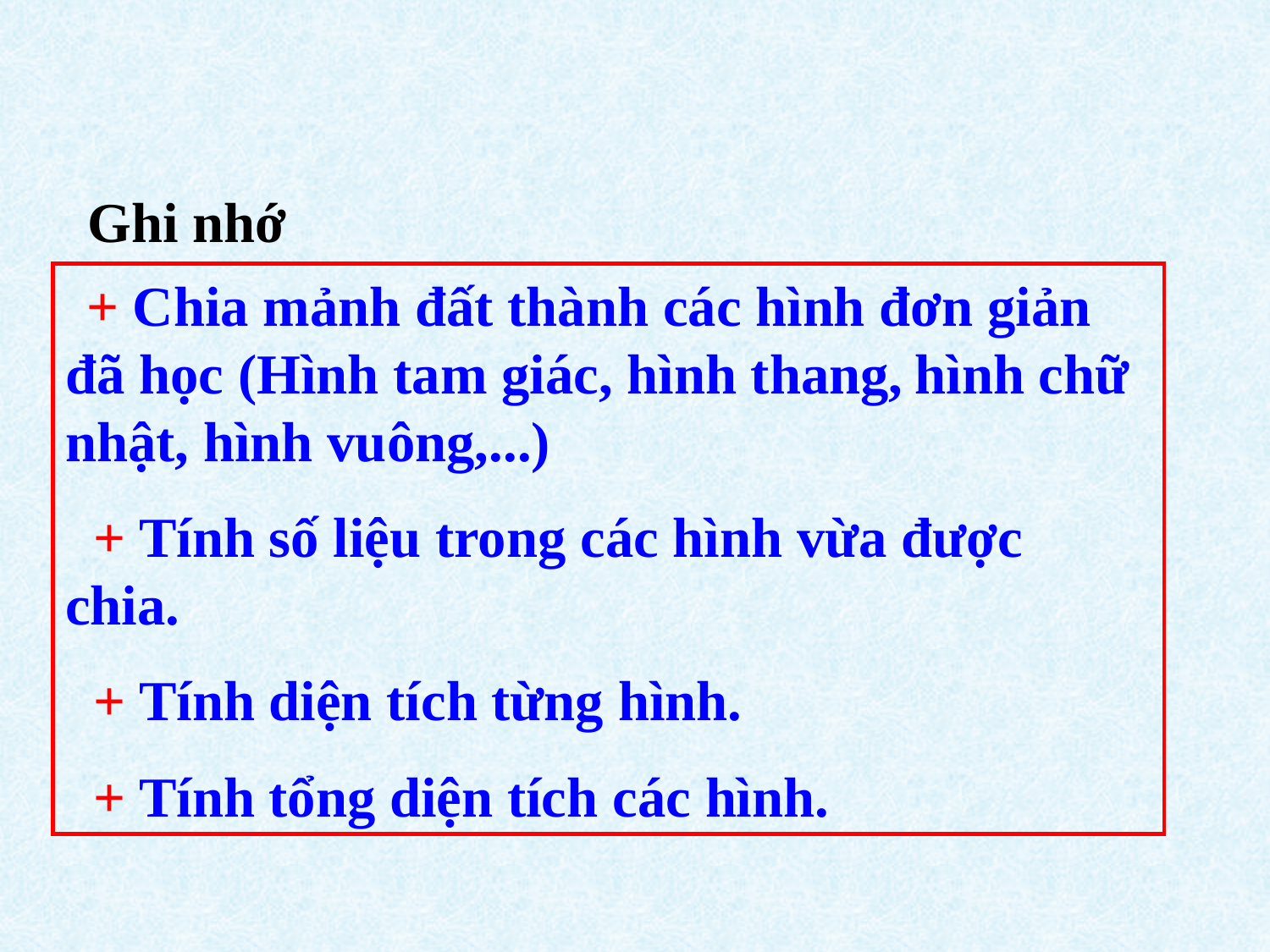

Ghi nhớ
  + Chia mảnh đất thành các hình đơn giản đã học (Hình tam giác, hình thang, hình chữ nhật, hình vuông,...)
  + Tính số liệu trong các hình vừa được chia.
  + Tính diện tích từng hình.
  + Tính tổng diện tích các hình.